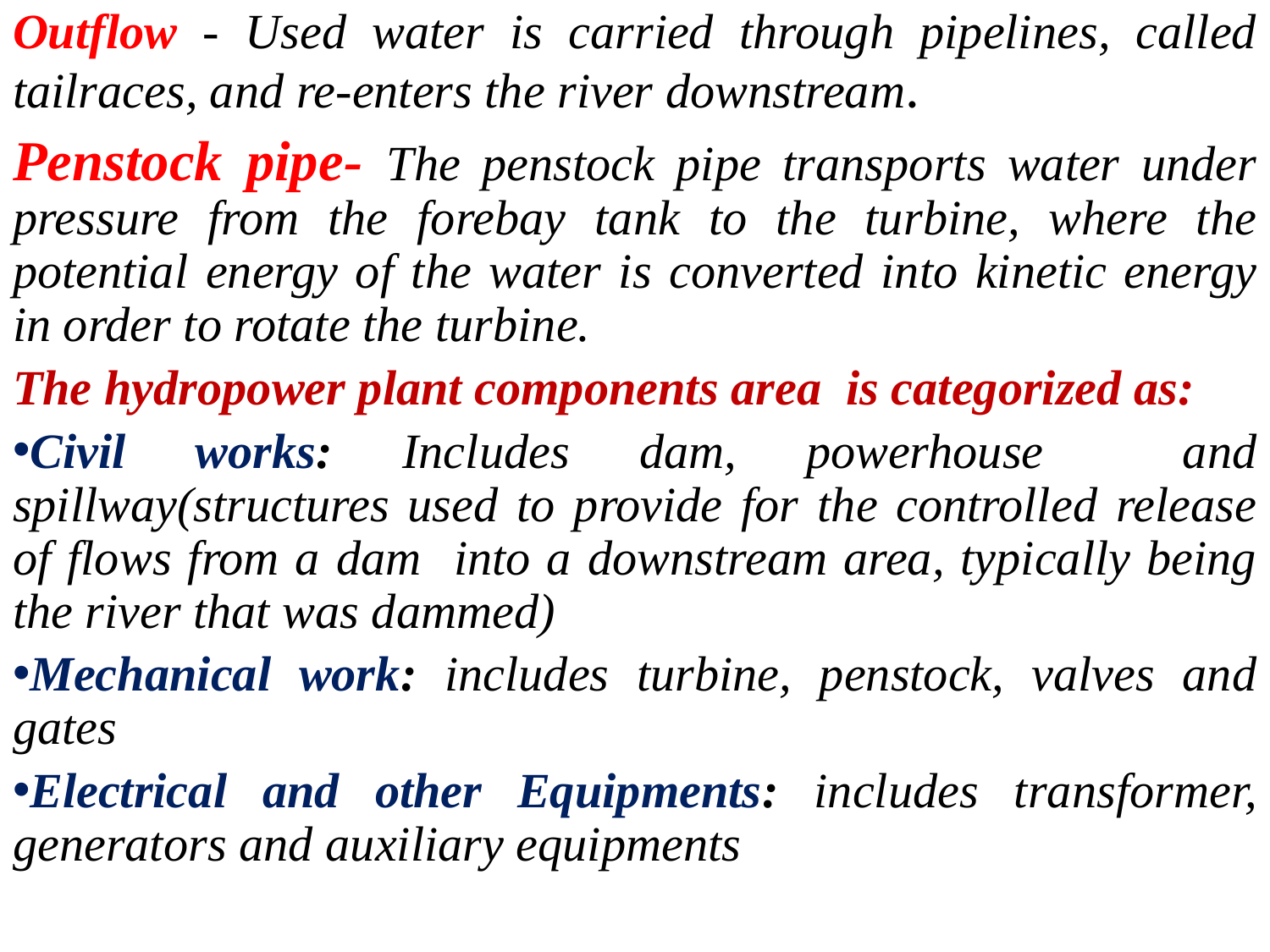

Outflow - Used water is carried through pipelines, called tailraces, and re-enters the river downstream.
Penstock pipe- The penstock pipe transports water under pressure from the forebay tank to the turbine, where the potential energy of the water is converted into kinetic energy in order to rotate the turbine.
The hydropower plant components area  is categorized as:
Civil works: Includes dam, powerhouse  and spillway(structures used to provide for the controlled release of flows from a dam  into a downstream area, typically being the river that was dammed)
Mechanical work: includes turbine, penstock, valves and gates
Electrical and other Equipments: includes transformer, generators and auxiliary equipments